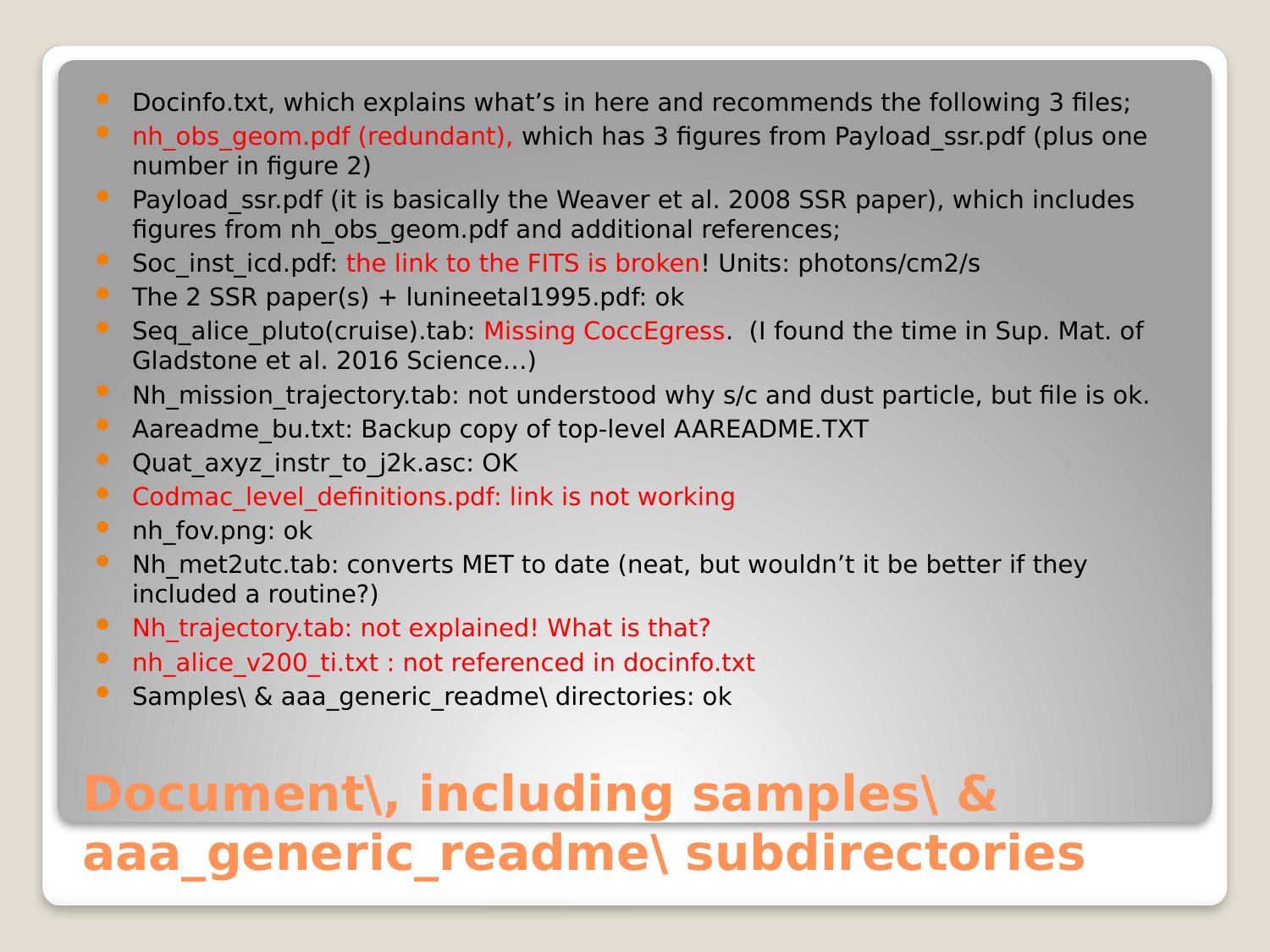

Docinfo.txt, which explains what’s in here and recommends the following 3 files;
nh_obs_geom.pdf (redundant), which has 3 figures from Payload_ssr.pdf (plus one number in figure 2)
Payload_ssr.pdf (it is basically the Weaver et al. 2008 SSR paper), which includes figures from nh_obs_geom.pdf and additional references;
Soc_inst_icd.pdf: the link to the FITS is broken! Units: photons/cm2/s
The 2 SSR paper(s) + lunineetal1995.pdf: ok
Seq_alice_pluto(cruise).tab: Missing CoccEgress.  (I found the time in Sup. Mat. of Gladstone et al. 2016 Science…)
Nh_mission_trajectory.tab: not understood why s/c and dust particle, but file is ok.
Aareadme_bu.txt: Backup copy of top-level AAREADME.TXT
Quat_axyz_instr_to_j2k.asc: OK
Codmac_level_definitions.pdf: link is not working
nh_fov.png: ok
Nh_met2utc.tab: converts MET to date (neat, but wouldn’t it be better if they included a routine?)
Nh_trajectory.tab: not explained! What is that?
nh_alice_v200_ti.txt : not referenced in docinfo.txt
Samples\ & aaa_generic_readme\ directories: ok
# Document\, including samples\ & aaa_generic_readme\ subdirectories